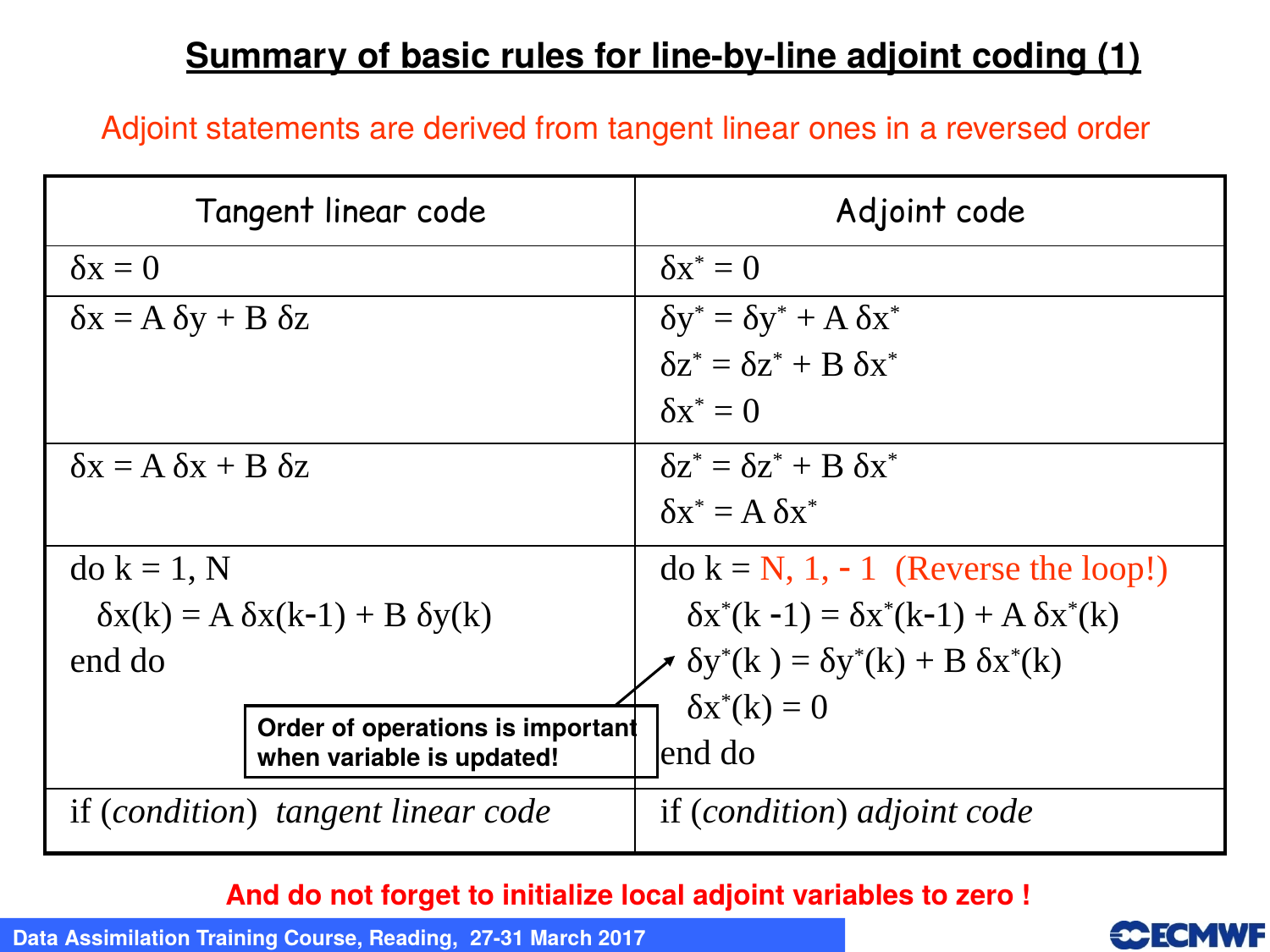

Summary of basic rules for line-by-line adjoint coding (1)
Adjoint statements are derived from tangent linear ones in a reversed order
| Tangent linear code | Adjoint code |
| --- | --- |
| δx = 0 | δx\* = 0 |
| δx = A δy + B δz | δy\* = δy\* + A δx\* δz\* = δz\* + B δx\* δx\* = 0 |
| δx = A δx + B δz | δz\* = δz\* + B δx\* δx\* = A δx\* |
| do k = 1, N δx(k) = A δx(k−1) + B δy(k) end do | do k = N, 1, − 1 (Reverse the loop!) δx\*(k −1) = δx\*(k−1) + A δx\*(k) δy\*(k ) = δy\*(k) + B δx\*(k) δx\*(k) = 0 end do |
| if (condition) tangent linear code | if (condition) adjoint code |

Order of operations is important
when variable is updated!
And do not forget to initialize local adjoint variables to zero !